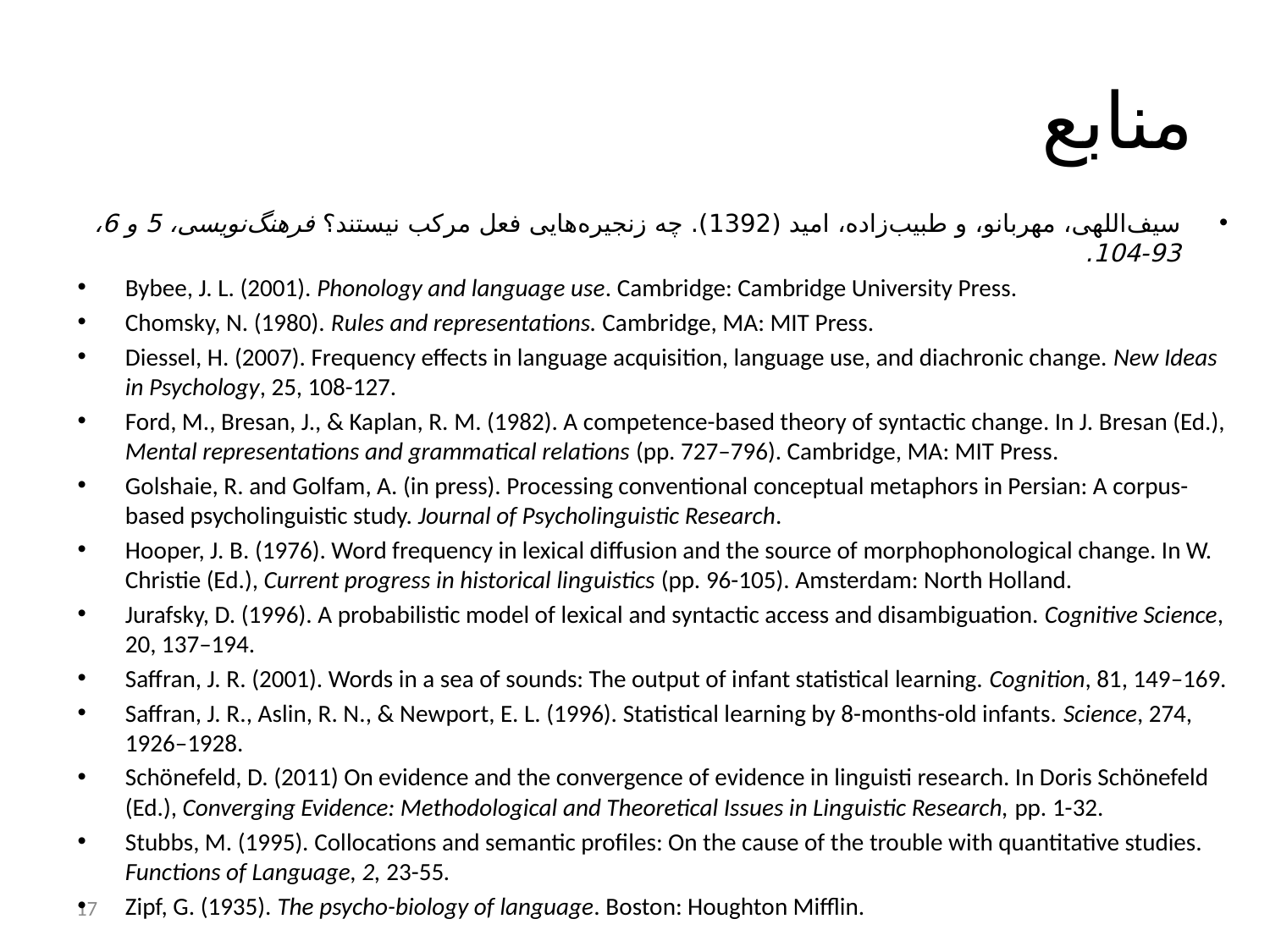

# منابع
سیف‌اللهی، مهربانو، و طبیب‌زاده، امید (1392). چه زنجیره‌هایی فعل مرکب نیستند؟ فرهنگ‌نویسی، 5 و 6، 93-104.
Bybee, J. L. (2001). Phonology and language use. Cambridge: Cambridge University Press.
Chomsky, N. (1980). Rules and representations. Cambridge, MA: MIT Press.
Diessel, H. (2007). Frequency effects in language acquisition, language use, and diachronic change. New Ideas in Psychology, 25, 108-127.
Ford, M., Bresan, J., & Kaplan, R. M. (1982). A competence-based theory of syntactic change. In J. Bresan (Ed.), Mental representations and grammatical relations (pp. 727–796). Cambridge, MA: MIT Press.
Golshaie, R. and Golfam, A. (in press). Processing conventional conceptual metaphors in Persian: A corpus-based psycholinguistic study. Journal of Psycholinguistic Research.
Hooper, J. B. (1976). Word frequency in lexical diffusion and the source of morphophonological change. In W. Christie (Ed.), Current progress in historical linguistics (pp. 96-105). Amsterdam: North Holland.
Jurafsky, D. (1996). A probabilistic model of lexical and syntactic access and disambiguation. Cognitive Science, 20, 137–194.
Saffran, J. R. (2001). Words in a sea of sounds: The output of infant statistical learning. Cognition, 81, 149–169.
Saffran, J. R., Aslin, R. N., & Newport, E. L. (1996). Statistical learning by 8-months-old infants. Science, 274, 1926–1928.
Schönefeld, D. (2011) On evidence and the convergence of evidence in linguisti research. In Doris Schönefeld (Ed.), Converging Evidence: Methodological and Theoretical Issues in Linguistic Research, pp. 1-32.
Stubbs, M. (1995). Collocations and semantic profiles: On the cause of the trouble with quantitative studies. Functions of Language, 2, 23-55.
Zipf, G. (1935). The psycho-biology of language. Boston: Houghton Mifflin.
17